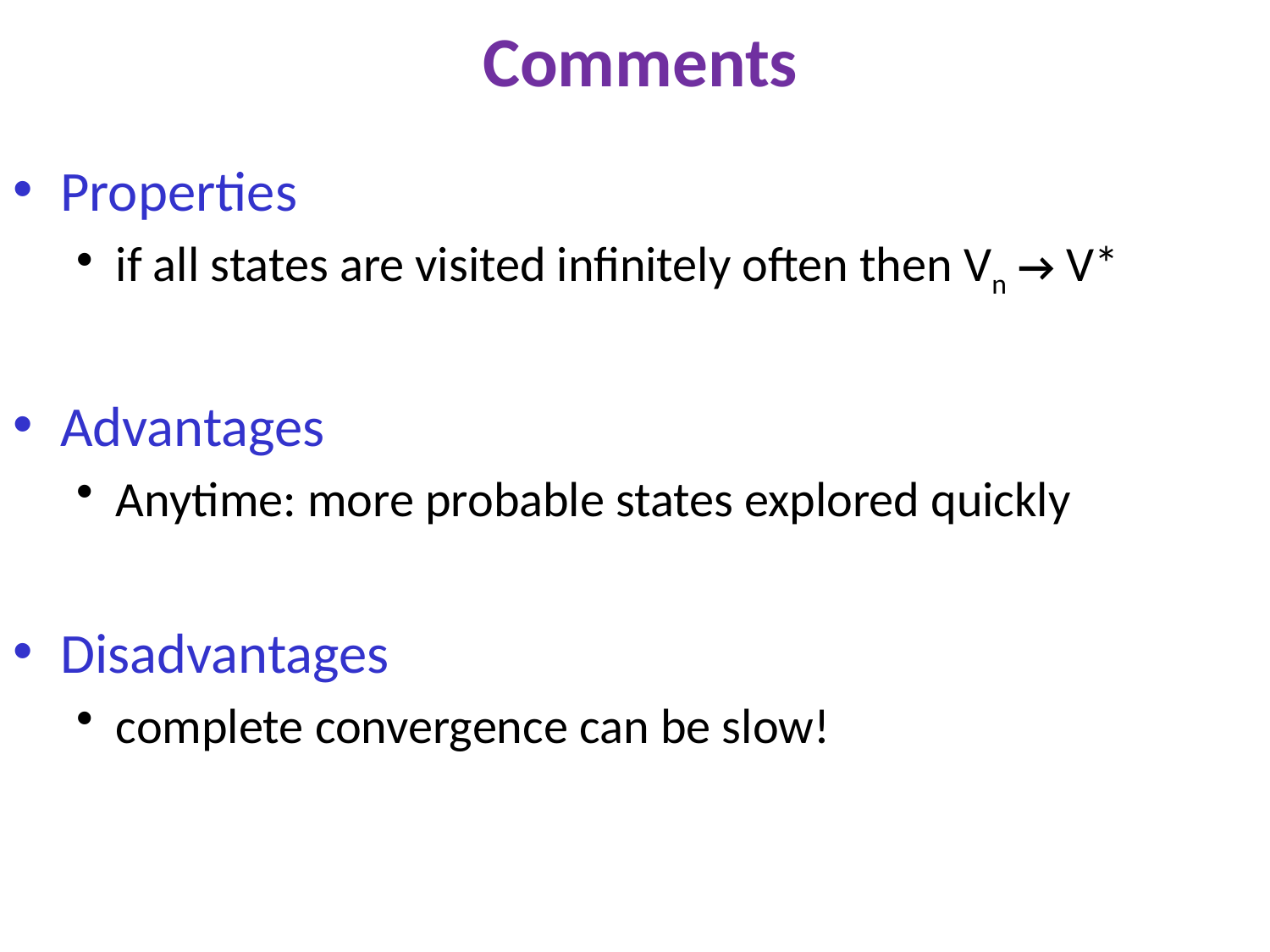

# Comments
Properties
if all states are visited infinitely often then Vn → V*

Advantages
Anytime: more probable states explored quickly

Disadvantages
complete convergence can be slow!